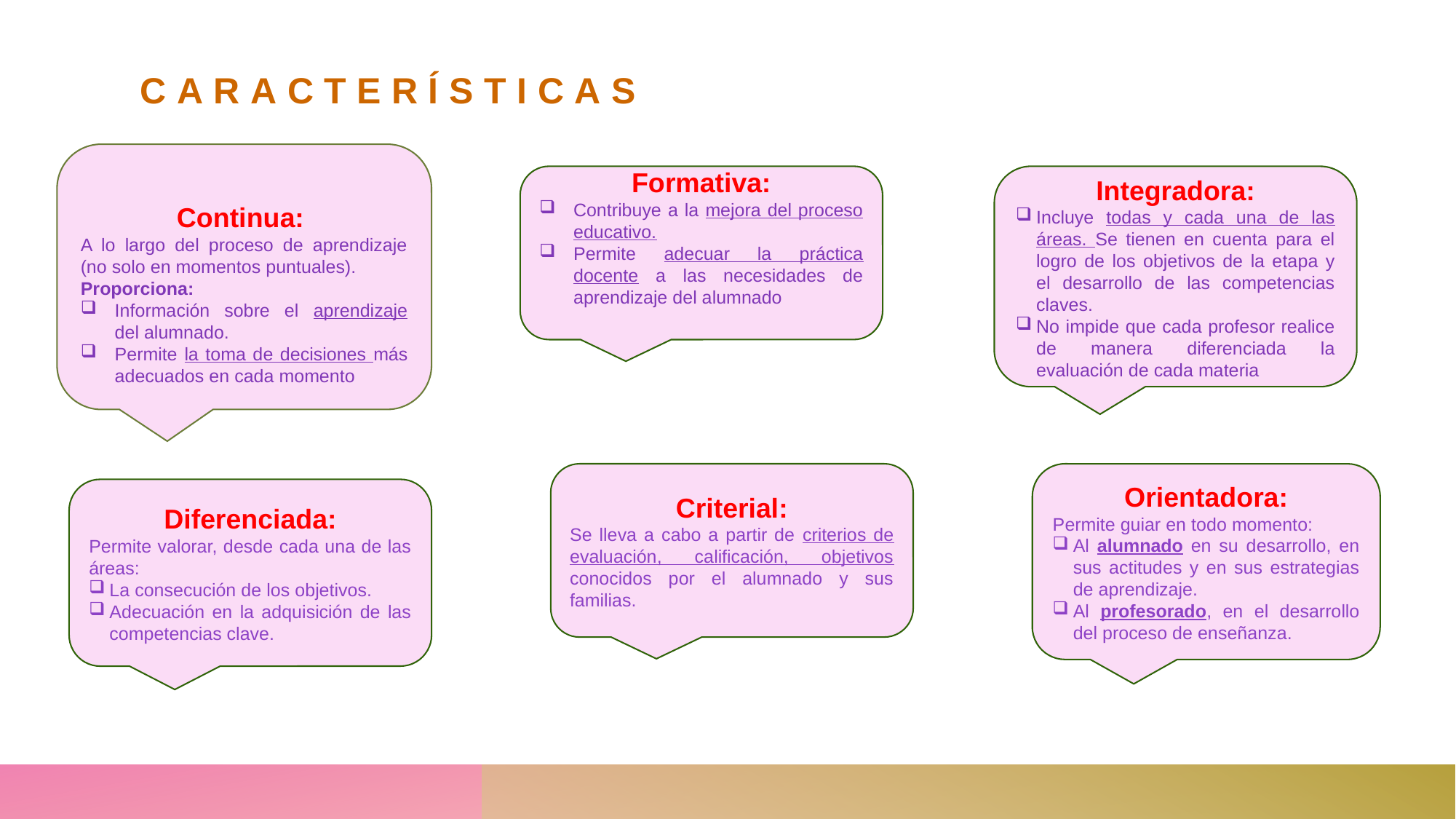

# cARACTERÍSTICAS

Continua:
A lo largo del proceso de aprendizaje (no solo en momentos puntuales).
Proporciona:
Información sobre el aprendizaje del alumnado.
Permite la toma de decisiones más adecuados en cada momento
Formativa:
Contribuye a la mejora del proceso educativo.
Permite adecuar la práctica docente a las necesidades de aprendizaje del alumnado

Integradora:
Incluye todas y cada una de las áreas. Se tienen en cuenta para el logro de los objetivos de la etapa y el desarrollo de las competencias claves.
No impide que cada profesor realice de manera diferenciada la evaluación de cada materia

Orientadora:
Permite guiar en todo momento:
Al alumnado en su desarrollo, en sus actitudes y en sus estrategias de aprendizaje.
Al profesorado, en el desarrollo del proceso de enseñanza.
Criterial:
Se lleva a cabo a partir de criterios de evaluación, calificación, objetivos conocidos por el alumnado y sus familias.
Diferenciada:
Permite valorar, desde cada una de las áreas:
La consecución de los objetivos.
Adecuación en la adquisición de las competencias clave.